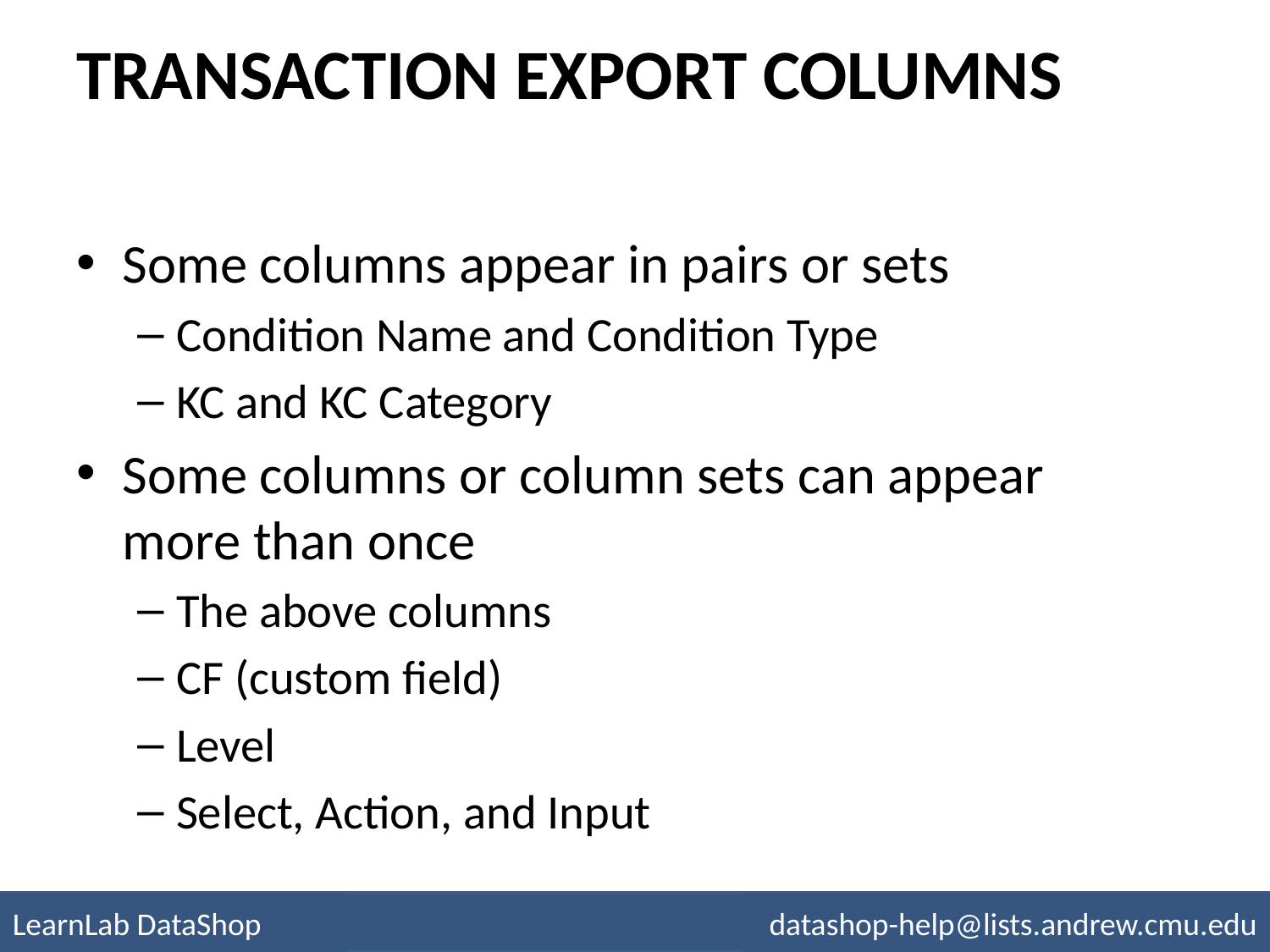

# Transaction Export Columns
Some columns appear in pairs or sets
Condition Name and Condition Type
KC and KC Category
Some columns or column sets can appear more than once
The above columns
CF (custom field)
Level
Select, Action, and Input

LearnLab DataShop
datashop-help@lists.andrew.cmu.edu
pslcdatashop.org